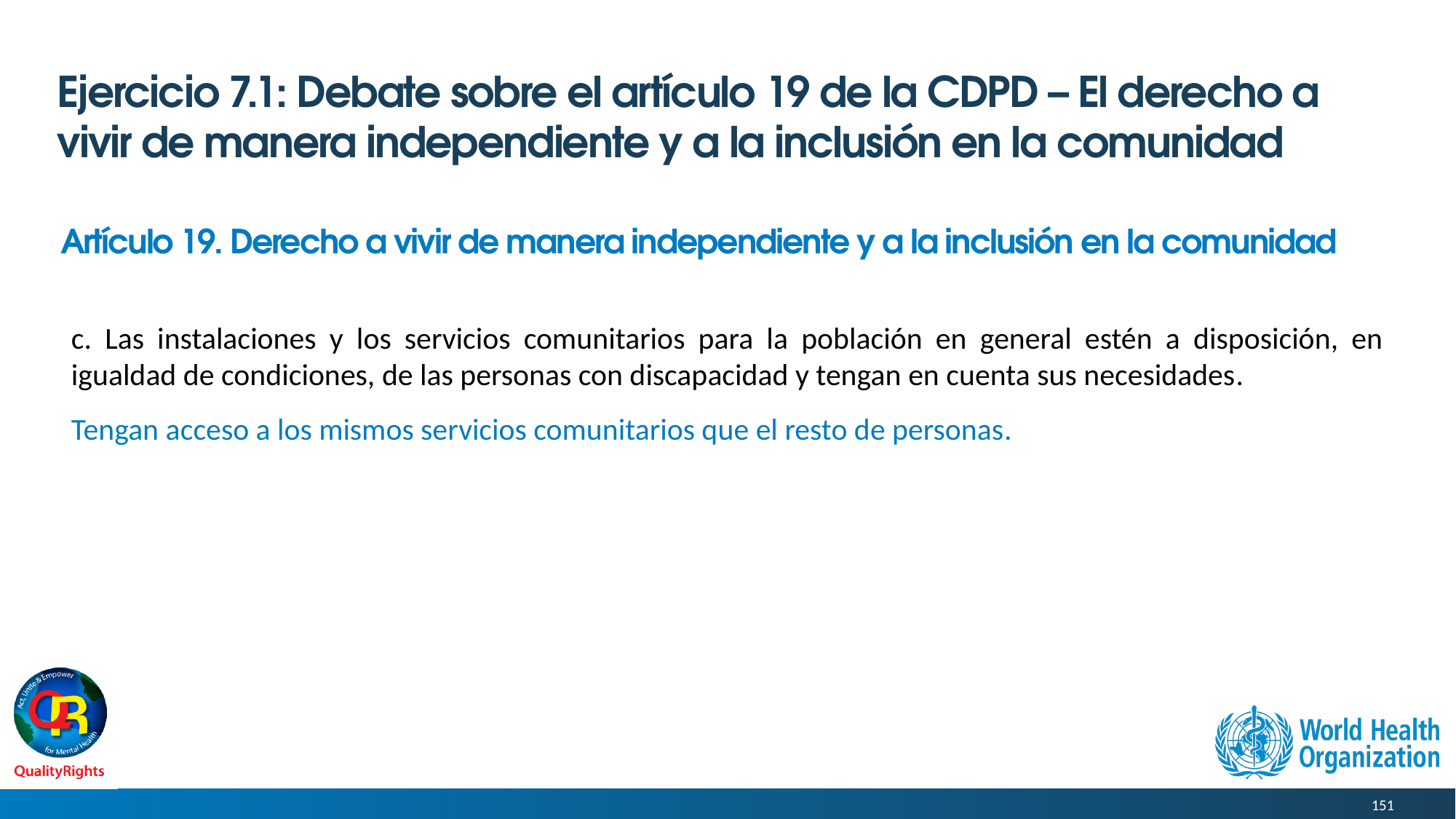

# Ejercicio 7.1: Debate sobre el artículo 19 de la CDPD – El derecho a vivir de manera independiente y a la inclusión en la comunidad
Artículo 19. Derecho a vivir de manera independiente y a la inclusión en la comunidad

c. Las instalaciones y los servicios comunitarios para la población en general estén a disposición, en igualdad de condiciones, de las personas con discapacidad y tengan en cuenta sus necesidades.
Tengan acceso a los mismos servicios comunitarios que el resto de personas.